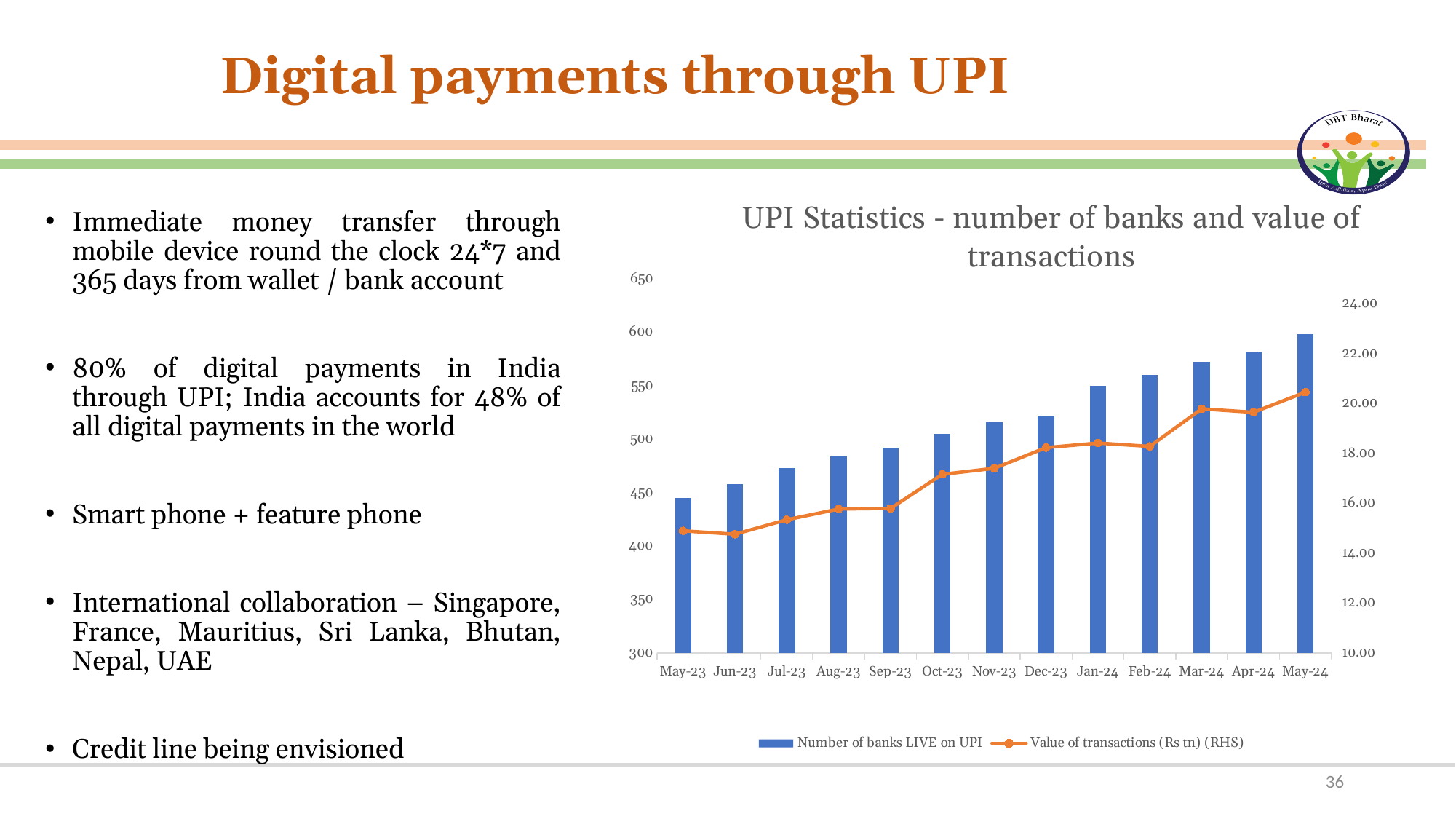

# Digital payments through UPI

### Chart: UPI Statistics - number of banks and value of transactions

| Category | Number of banks LIVE on UPI | Value of transactions (Rs tn) (RHS) |
|---|---|---|
| 45413 | 598.0 | 20.4493705 |
| 45383 | 581.0 | 19.6446452 |
| 45352 | 572.0 | 19.7835323 |
| 45323 | 560.0 | 18.278693500000003 |
| 45292 | 550.0 | 18.4108397 |
| 45261 | 522.0 | 18.2294942 |
| 45231 | 516.0 | 17.3974061 |
| 45200 | 505.0 | 17.157683400000003 |
| 45170 | 492.0 | 15.7913318 |
| 45139 | 484.0 | 15.7653656 |
| 45108 | 473.0 | 15.336452 |
| 45078 | 458.0 | 14.7546427 |
| 45047 | 445.0 | 14.8914544 |
Immediate money transfer through mobile device round the clock 24*7 and 365 days from wallet / bank account

80% of digital payments in India through UPI; India accounts for 48% of all digital payments in the world

Smart phone + feature phone

International collaboration – Singapore, France, Mauritius, Sri Lanka, Bhutan, Nepal, UAE

Credit line being envisioned
36